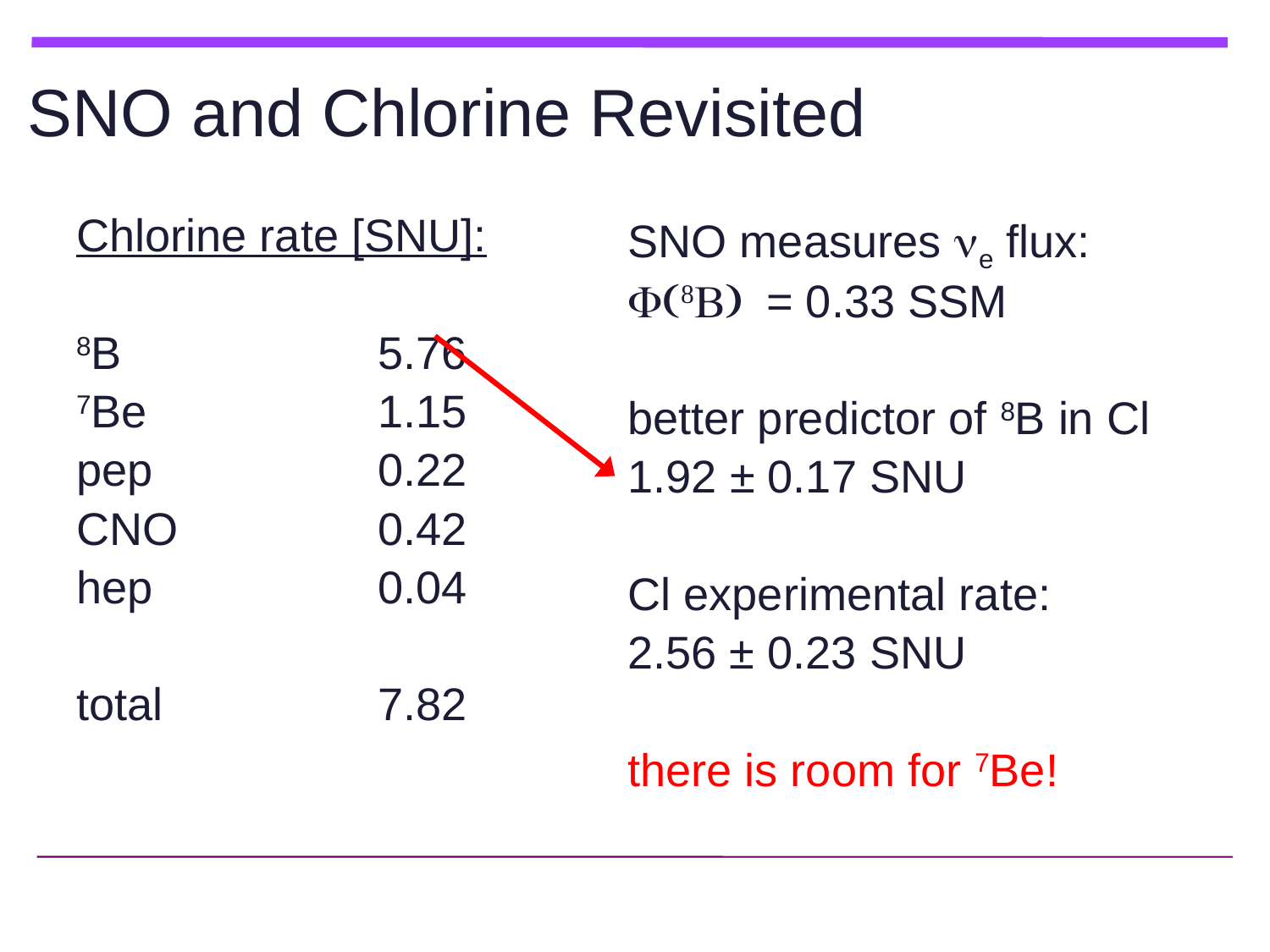

# SNO and Chlorine Revisited
Chlorine rate [SNU]:

8B			5.76
7Be		1.15
pep		0.22
CNO		0.42
hep		0.04

total		7.82
SNO measures νe flux:
Φ(8Β) = 0.33 SSM

better predictor of 8B in Cl
1.92 ± 0.17 SNU

Cl experimental rate:
2.56 ± 0.23 SNU

there is room for 7Be!